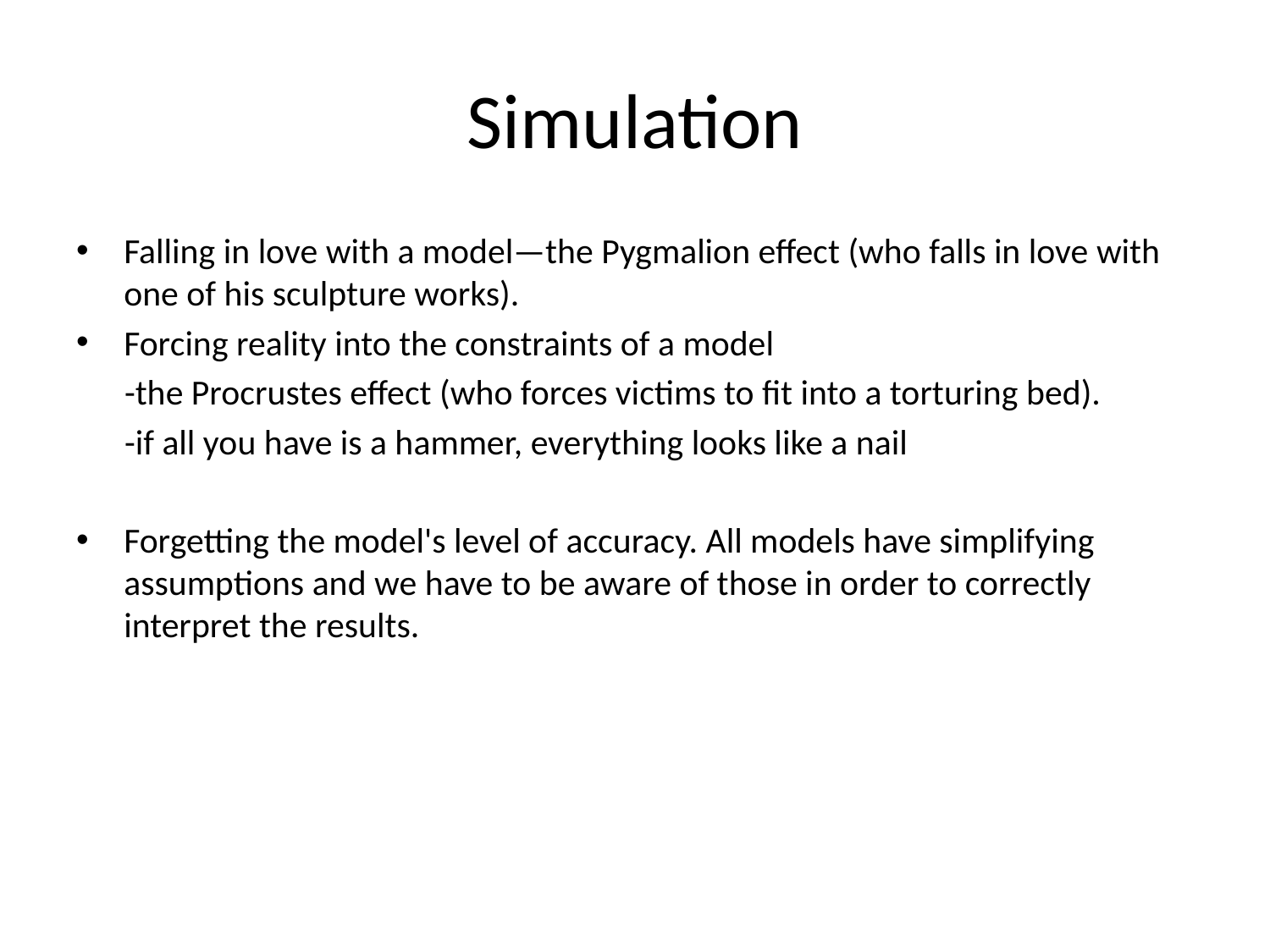

# Simulation
Falling in love with a model—the Pygmalion effect (who falls in love with one of his sculpture works).
Forcing reality into the constraints of a model
      -the Procrustes effect (who forces victims to fit into a torturing bed).
      -if all you have is a hammer, everything looks like a nail

Forgetting the model's level of accuracy. All models have simplifying assumptions and we have to be aware of those in order to correctly interpret the results.